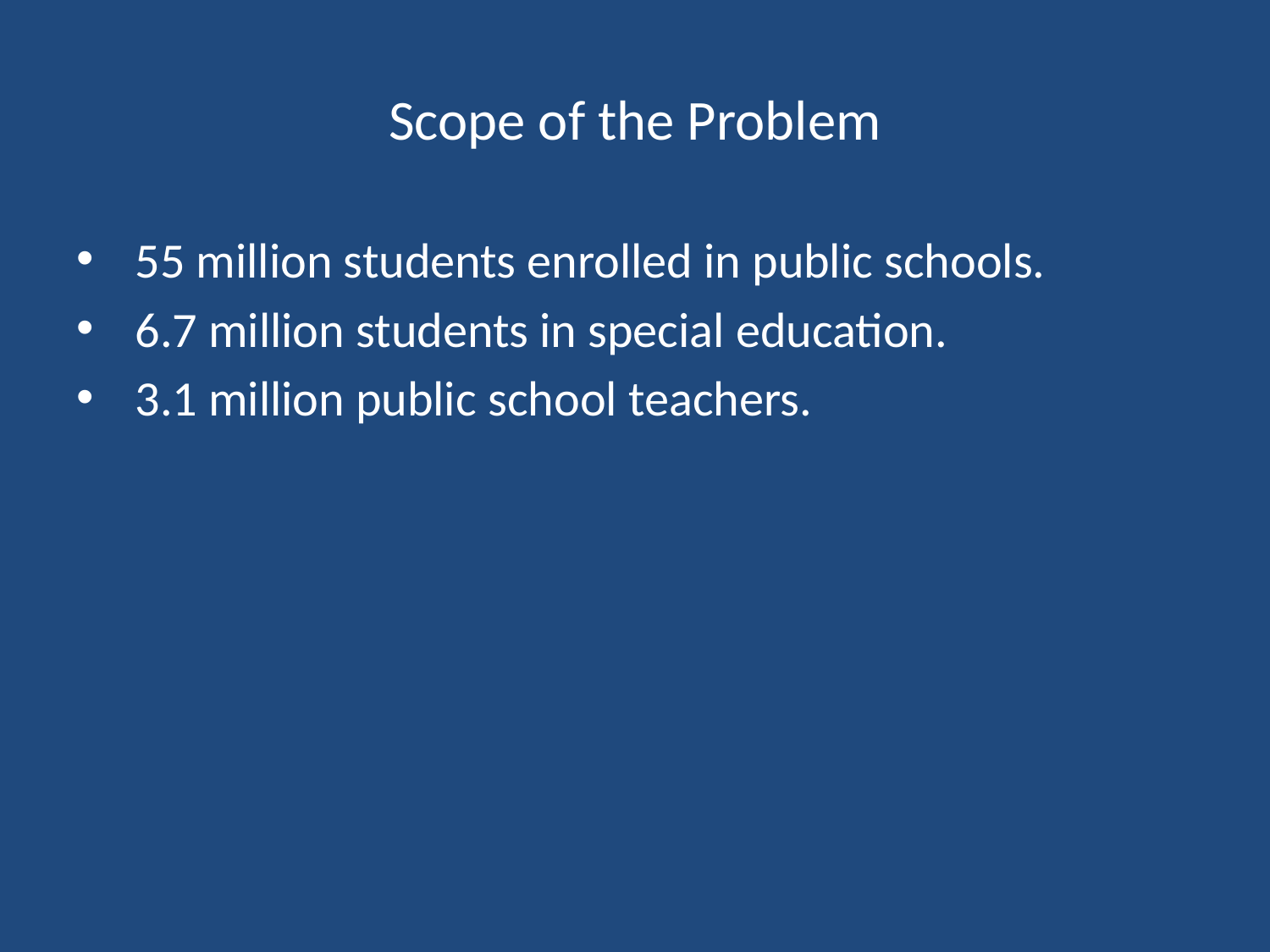

# Scope of the Problem
 55 million students enrolled in public schools.
 6.7 million students in special education.
 3.1 million public school teachers.